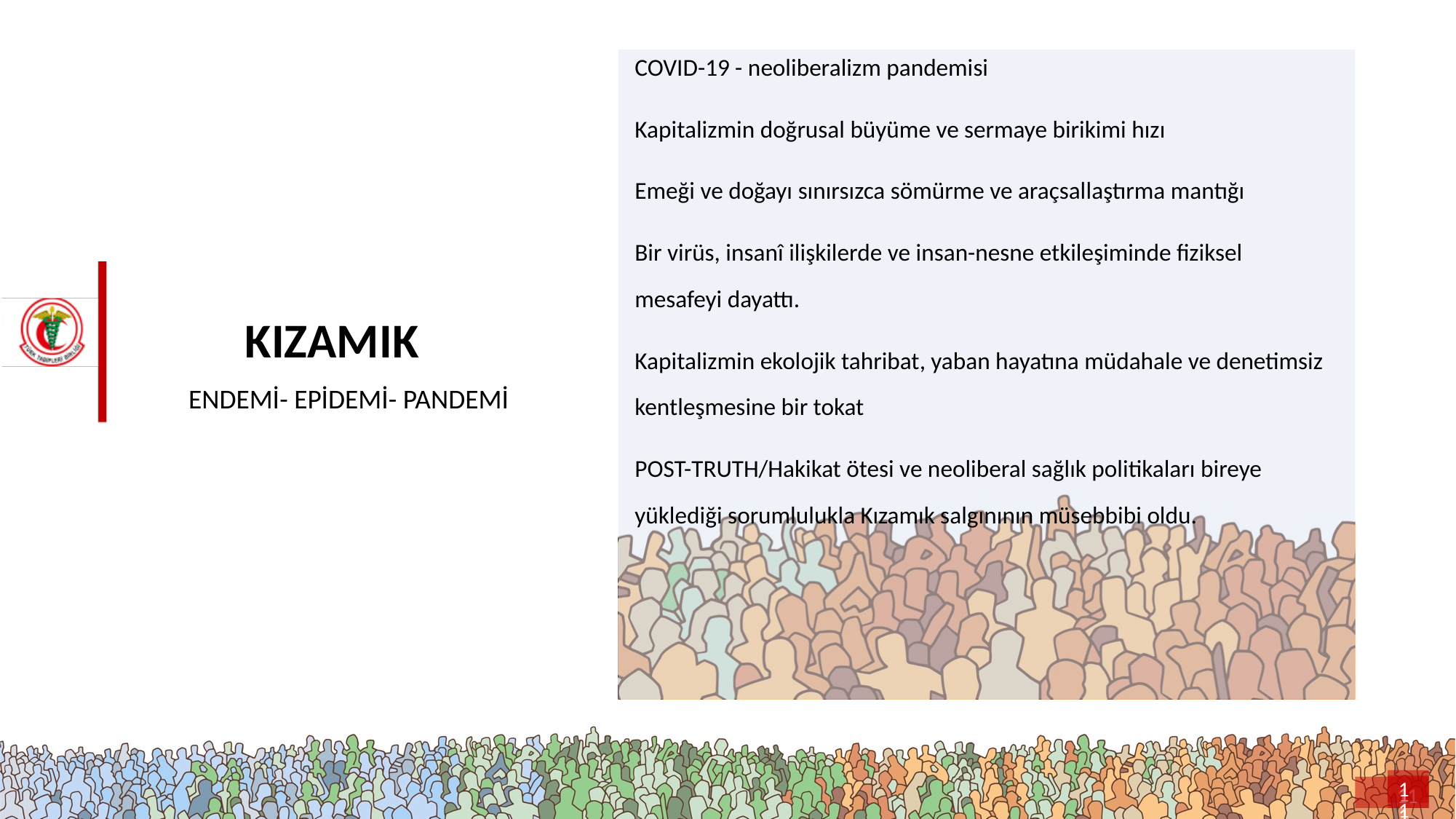

COVID-19 - neoliberalizm pandemisi
Kapitalizmin doğrusal büyüme ve sermaye birikimi hızı
Emeği ve doğayı sınırsızca sömürme ve araçsallaştırma mantığı
Bir virüs, insanî ilişkilerde ve insan-nesne etkileşiminde fiziksel mesafeyi dayattı.
Kapitalizmin ekolojik tahribat, yaban hayatına müdahale ve denetimsiz kentleşmesine bir tokat
POST-TRUTH/Hakikat ötesi ve neoliberal sağlık politikaları bireye yüklediği sorumlulukla Kızamık salgınının müsebbibi oldu.
# KIZAMIK
ENDEMİ- EPİDEMİ- PANDEMİ
11